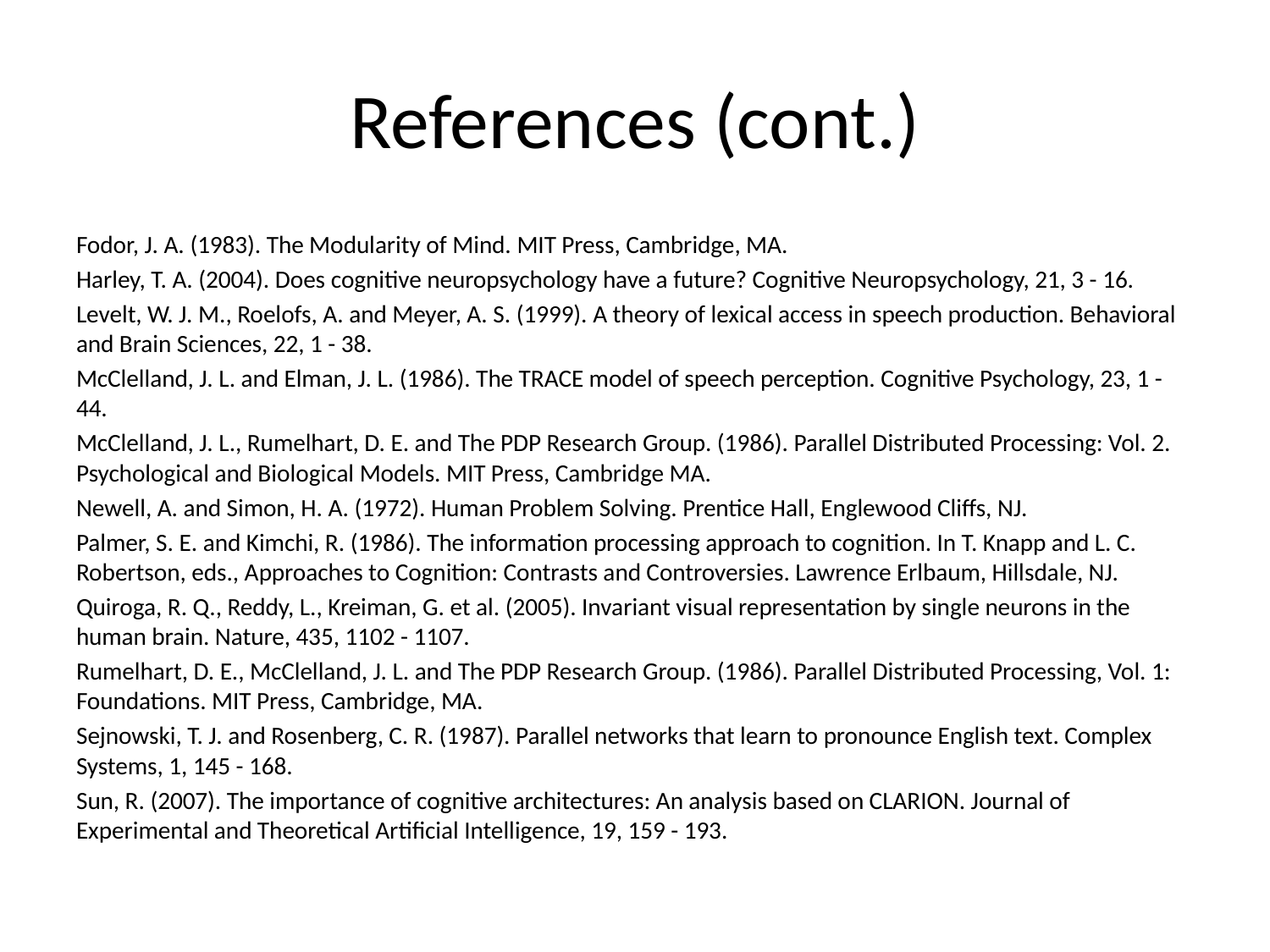

# References (cont.)
Fodor, J. A. (1983). The Modularity of Mind. MIT Press, Cambridge, MA.
Harley, T. A. (2004). Does cognitive neuropsychology have a future? Cognitive Neuropsychology, 21, 3 - 16.
Levelt, W. J. M., Roelofs, A. and Meyer, A. S. (1999). A theory of lexical access in speech production. Behavioral and Brain Sciences, 22, 1 - 38.
McClelland, J. L. and Elman, J. L. (1986). The TRACE model of speech perception. Cognitive Psychology, 23, 1 - 44.
McClelland, J. L., Rumelhart, D. E. and The PDP Research Group. (1986). Parallel Distributed Processing: Vol. 2. Psychological and Biological Models. MIT Press, Cambridge MA.
Newell, A. and Simon, H. A. (1972). Human Problem Solving. Prentice Hall, Englewood Cliffs, NJ.
Palmer, S. E. and Kimchi, R. (1986). The information processing approach to cognition. In T. Knapp and L. C. Robertson, eds., Approaches to Cognition: Contrasts and Controversies. Lawrence Erlbaum, Hillsdale, NJ.
Quiroga, R. Q., Reddy, L., Kreiman, G. et al. (2005). Invariant visual representation by single neurons in the human brain. Nature, 435, 1102 - 1107.
Rumelhart, D. E., McClelland, J. L. and The PDP Research Group. (1986). Parallel Distributed Processing, Vol. 1: Foundations. MIT Press, Cambridge, MA.
Sejnowski, T. J. and Rosenberg, C. R. (1987). Parallel networks that learn to pronounce English text. Complex Systems, 1, 145 - 168.
Sun, R. (2007). The importance of cognitive architectures: An analysis based on CLARION. Journal of Experimental and Theoretical Artificial Intelligence, 19, 159 - 193.